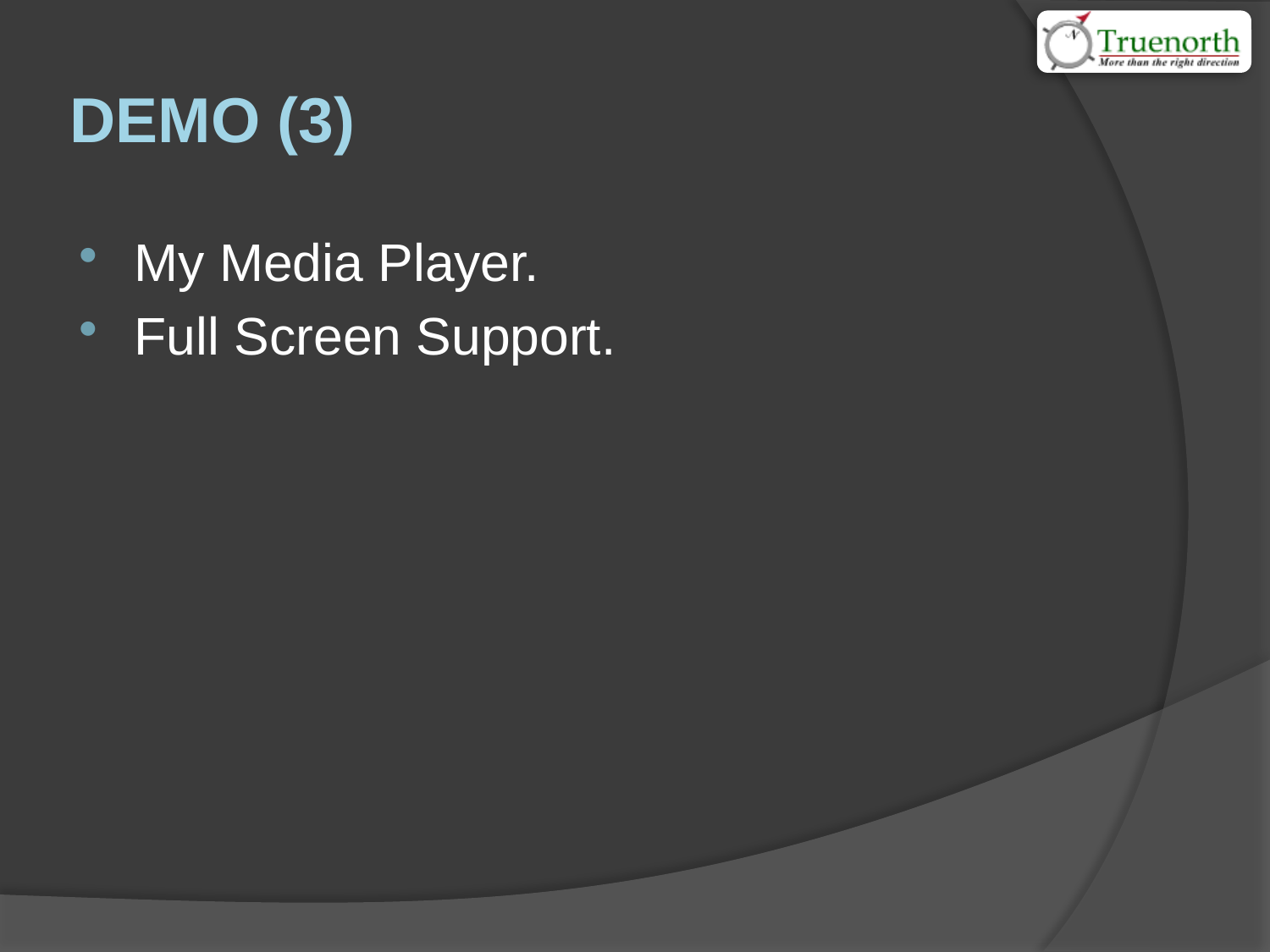

# Demo (3)
My Media Player.
Full Screen Support.